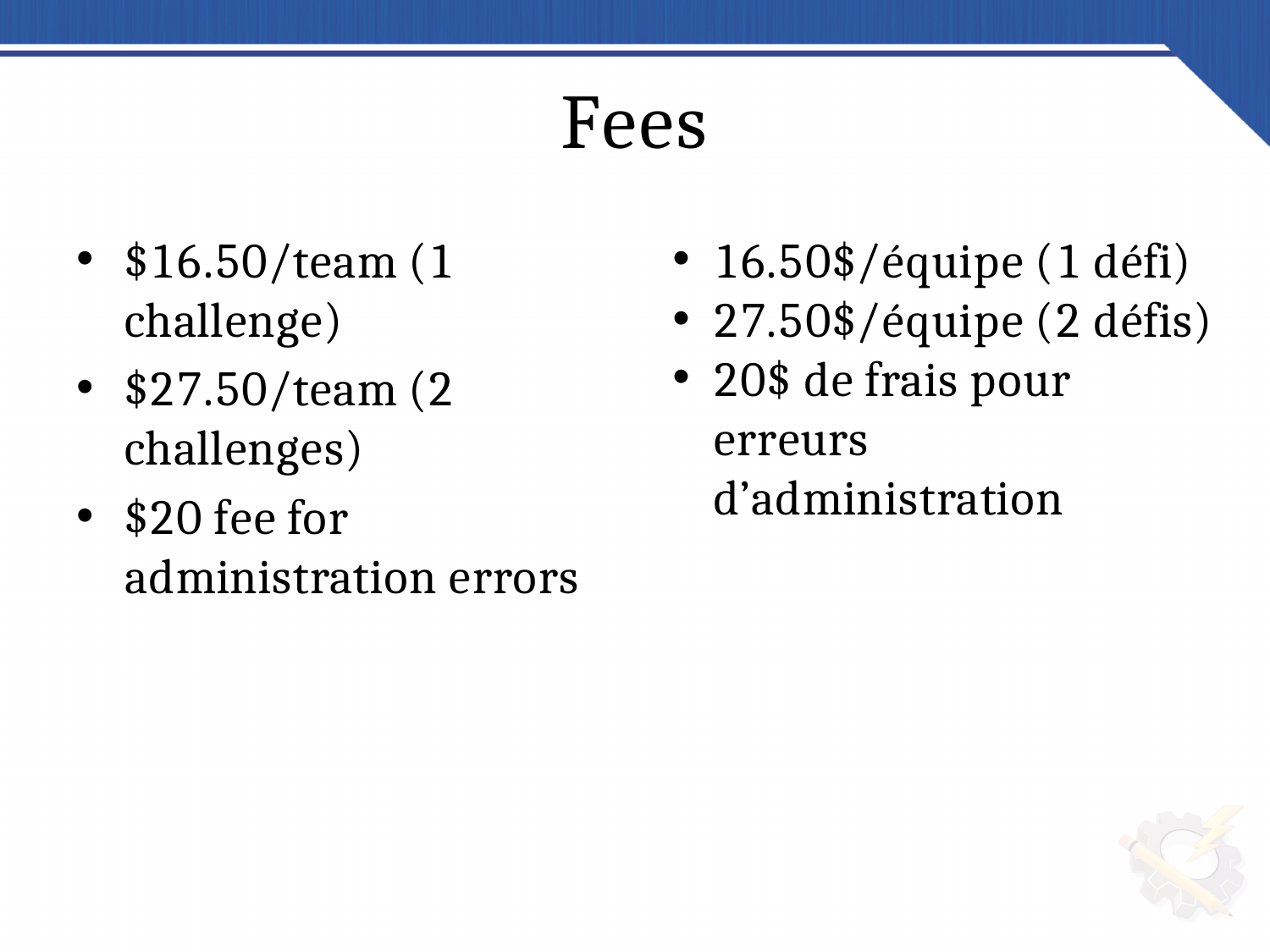

# Fees
$16.50/team (1 challenge)
$27.50/team (2 challenges)
$20 fee for administration errors

16.50$/équipe (1 défi)
27.50$/équipe (2 défis)
20$ de frais pour erreurs  d’administration